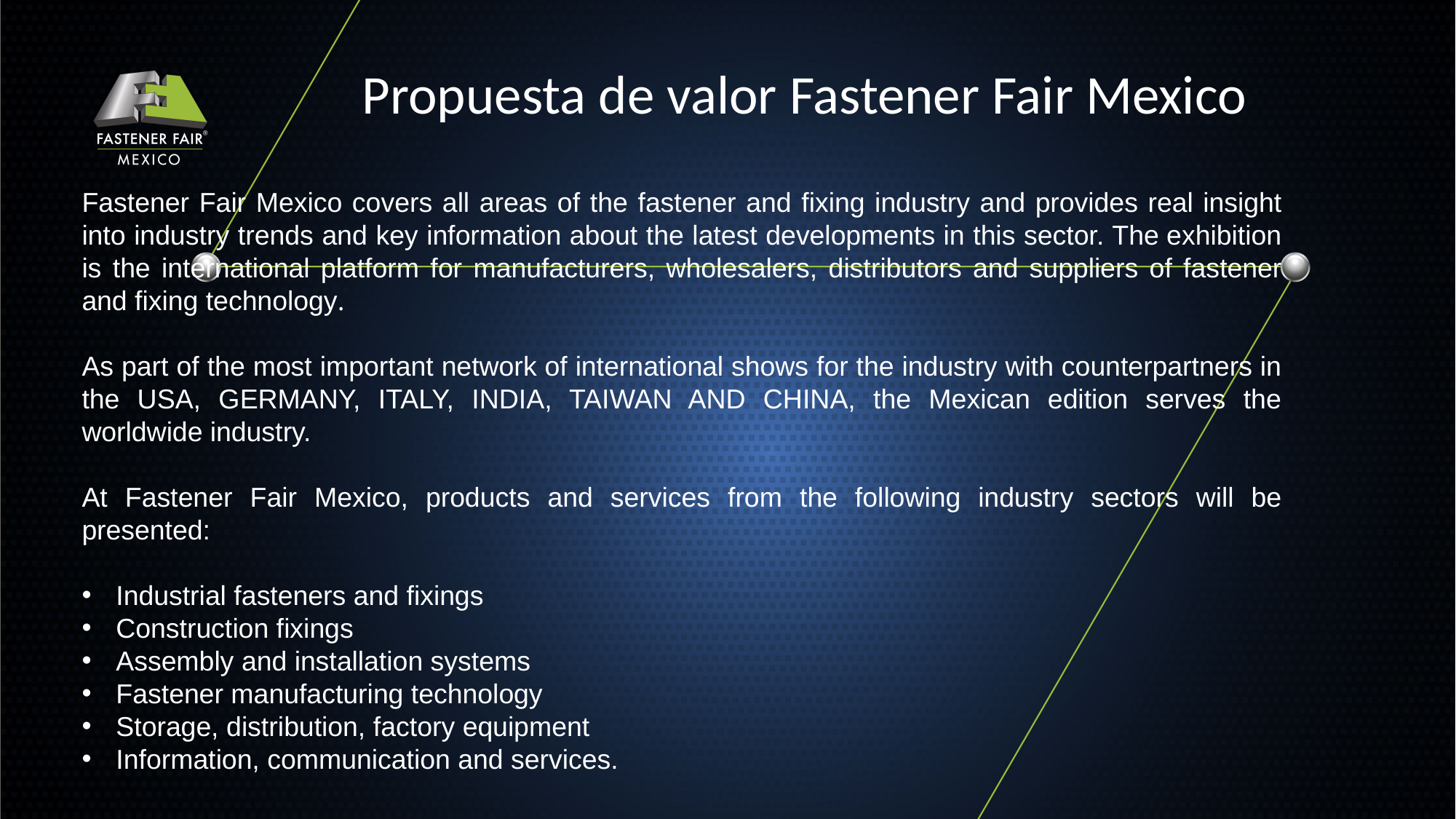

Propuesta de valor Fastener Fair Mexico
Fastener Fair Mexico covers all areas of the fastener and fixing industry and provides real insight into industry trends and key information about the latest developments in this sector. The exhibition is the international platform for manufacturers, wholesalers, distributors and suppliers of fastener and fixing technology.

As part of the most important network of international shows for the industry with counterpartners in the USA, GERMANY, ITALY, INDIA, TAIWAN AND CHINA, the Mexican edition serves the worldwide industry.

At Fastener Fair Mexico, products and services from the following industry sectors will be presented:

Industrial fasteners and fixings
Construction fixings
Assembly and installation systems
Fastener manufacturing technology
Storage, distribution, factory equipment
Information, communication and services.